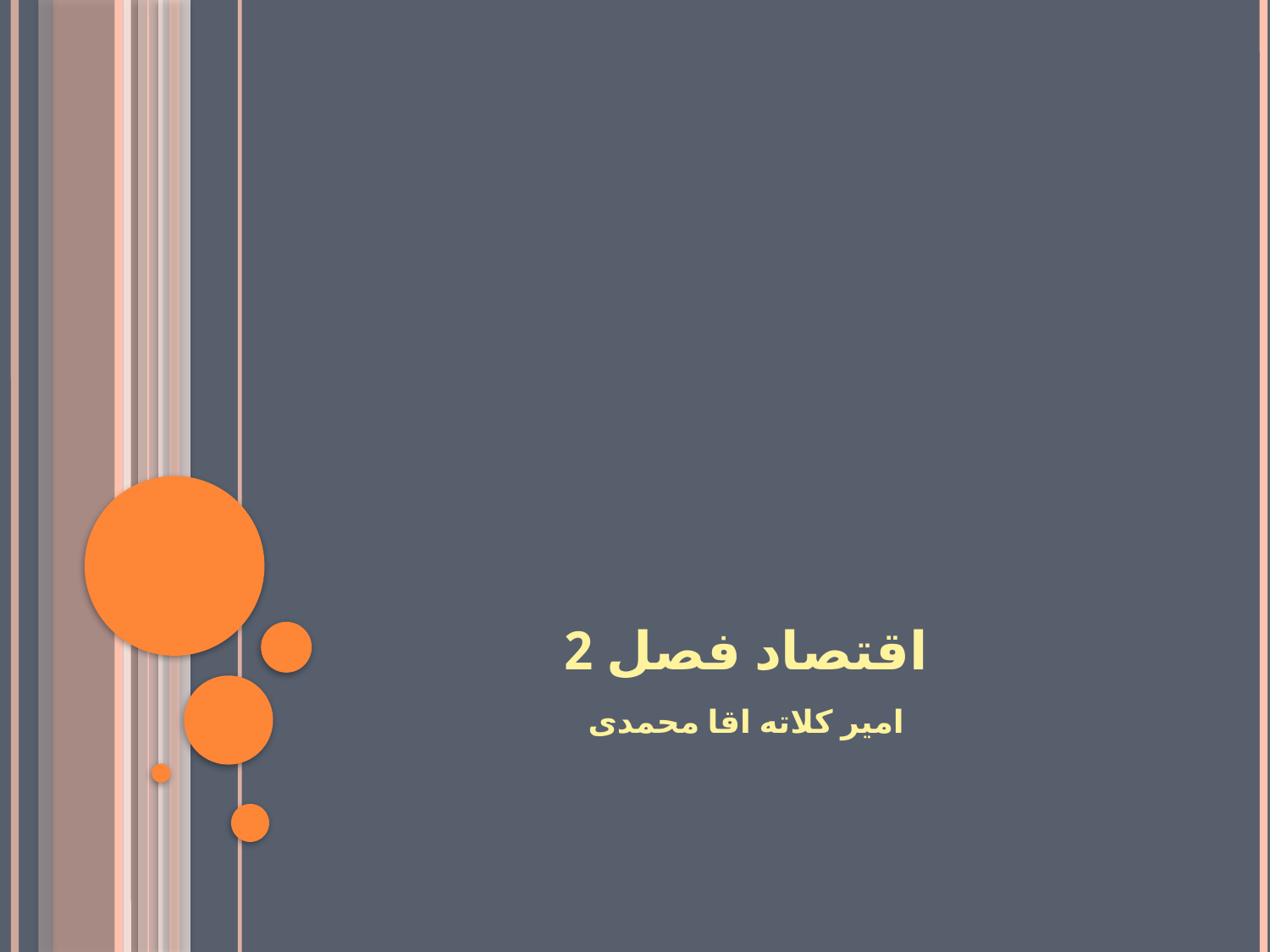

# اقتصاد فصل 2
امیر کلاته اقا محمدی